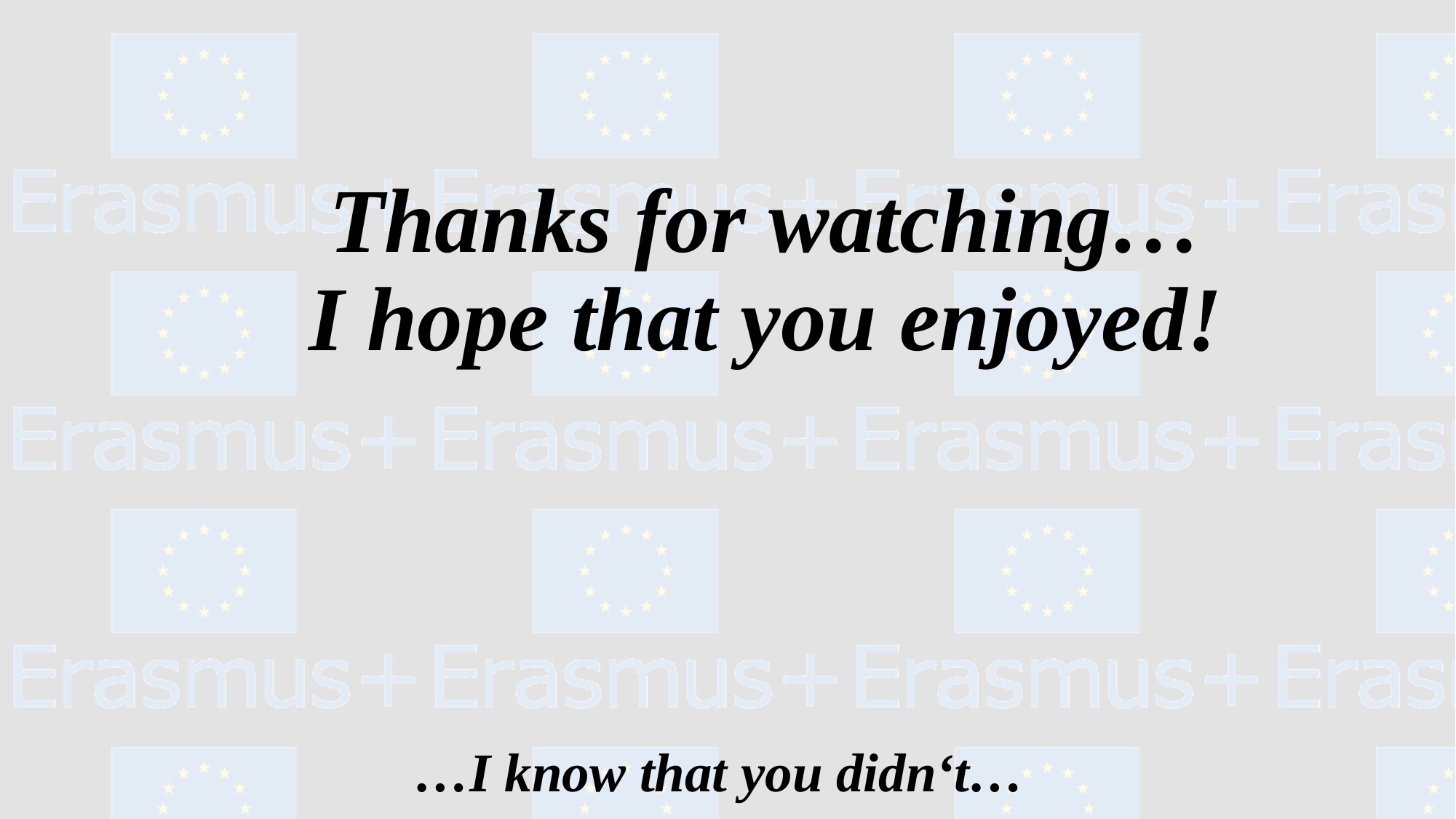

# Thanks for watching… I hope that you enjoyed!
…I know that you didn‘t…